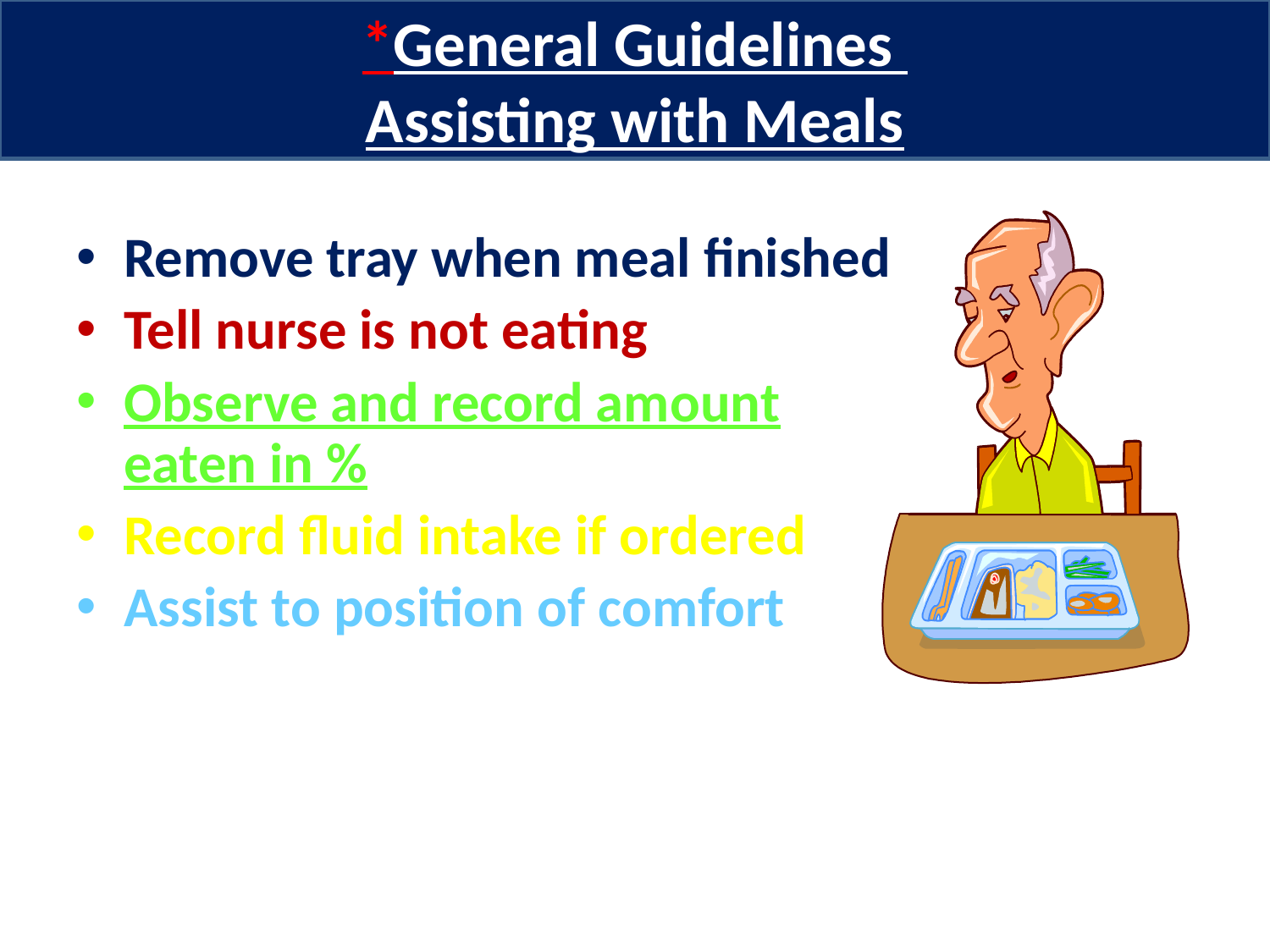

*General Guidelines
Assisting with Meals

Remove tray when meal finished
Tell nurse is not eating
Observe and record amount eaten in %
Record fluid intake if ordered
Assist to position of comfort
6.01
Nursing Fundamentals 7243
38